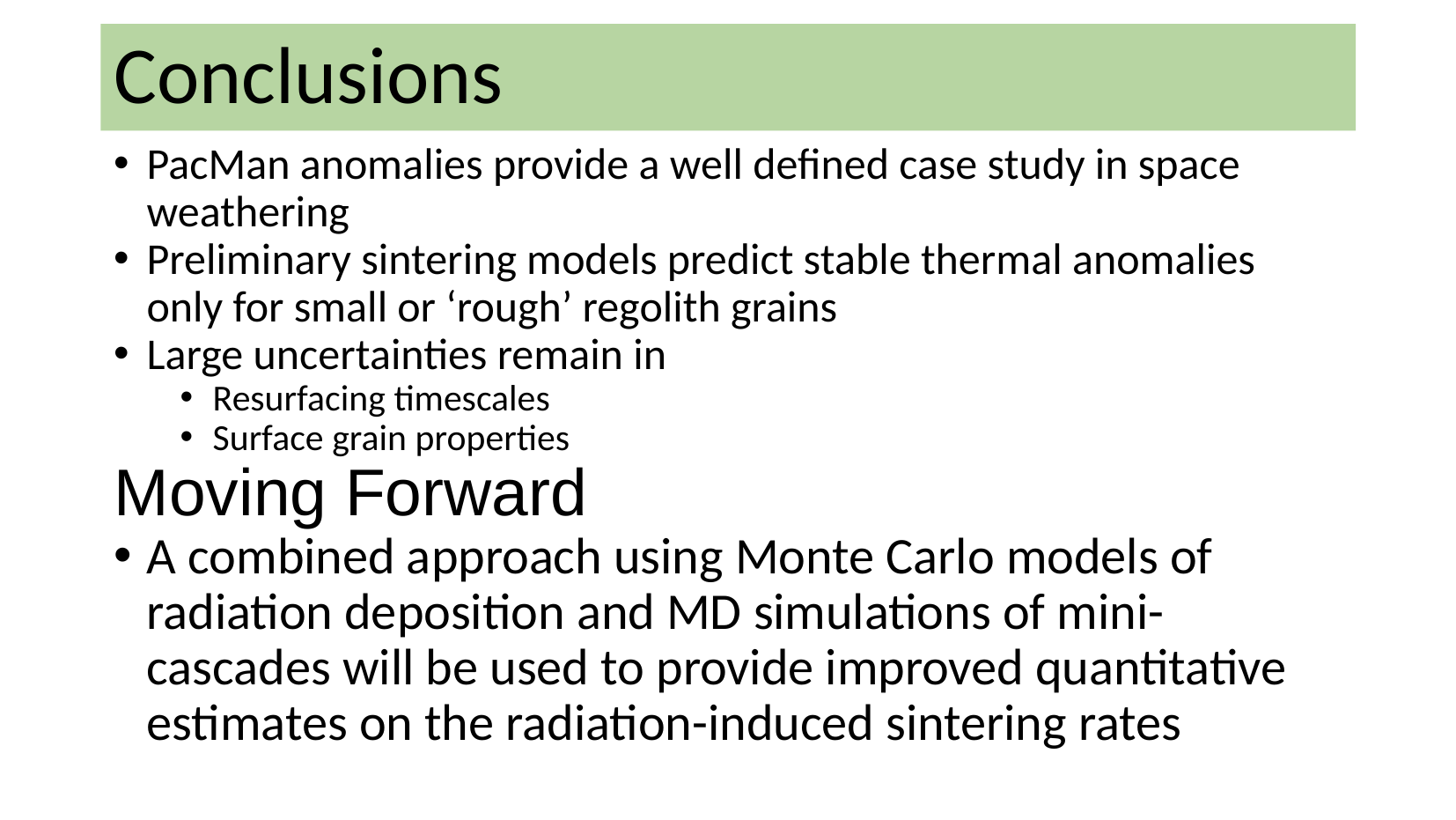

Conclusions
PacMan anomalies provide a well defined case study in space weathering
Preliminary sintering models predict stable thermal anomalies
only for small or ‘rough’ regolith grains
Large uncertainties remain in
Resurfacing timescales
Surface grain properties
Moving Forward
A combined approach using Monte Carlo models of radiation deposition and MD simulations of mini-cascades will be used to provide improved quantitative estimates on the radiation-induced sintering rates